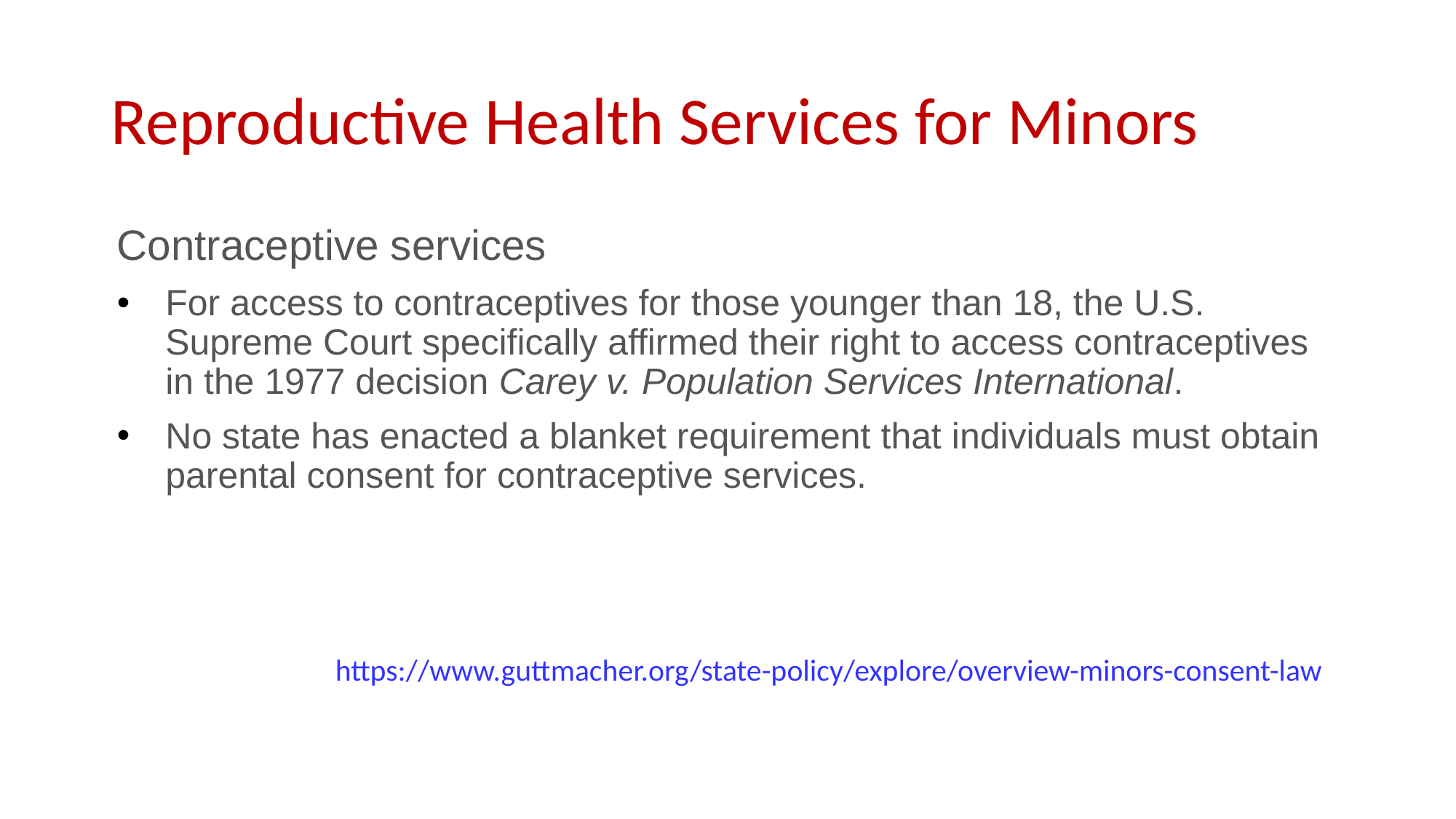

# Reproductive Health Services for Minors
Contraceptive services
For access to contraceptives for those younger than 18, the U.S. Supreme Court specifically affirmed their right to access contraceptives in the 1977 decision Carey v. Population Services International.
No state has enacted a blanket requirement that individuals must obtain parental consent for contraceptive services.

		https://www.guttmacher.org/state-policy/explore/overview-minors-consent-law